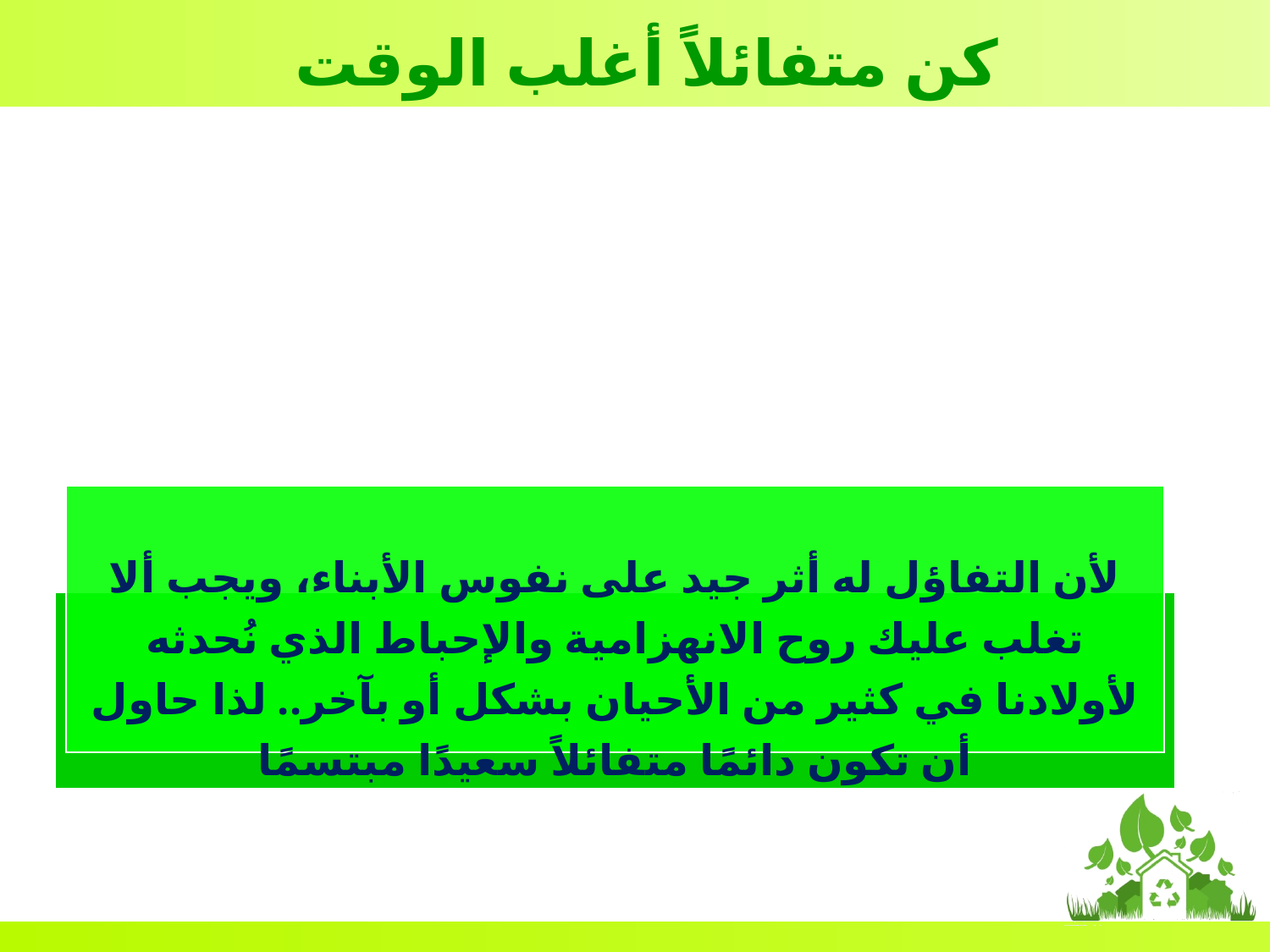

كن متفائلاً أغلب الوقت

لأن التفاؤل له أثر جيد على نفوس الأبناء، ويجب ألا تغلب عليك روح الانهزامية والإحباط الذي نُحدثه لأولادنا في كثير من الأحيان بشكل أو بآخر.. لذا حاول أن تكون دائمًا متفائلاً سعيدًا مبتسمًا